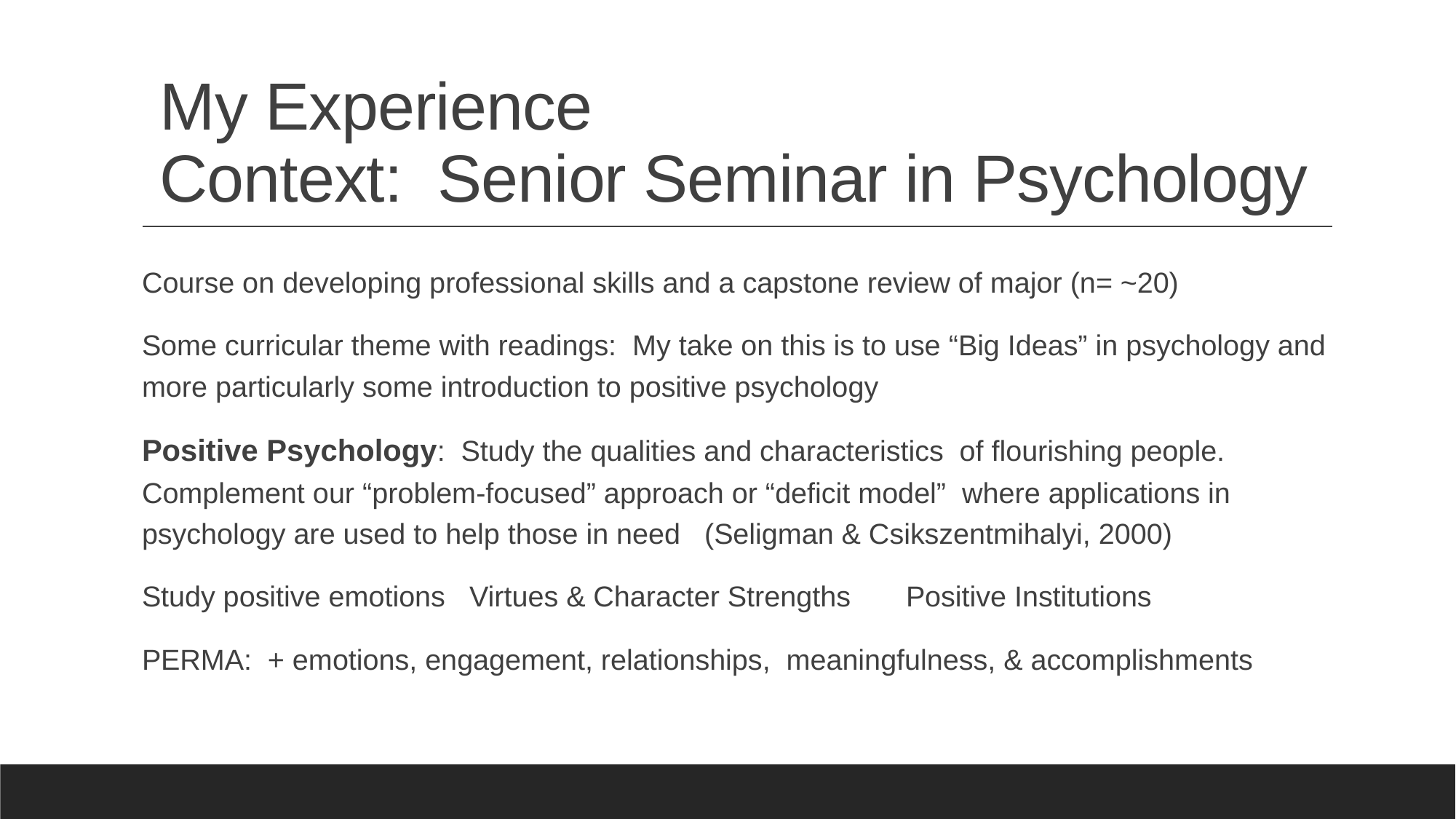

# My Experience Context:  Senior Seminar in Psychology
Course on developing professional skills and a capstone review of major (n= ~20)
Some curricular theme with readings:  My take on this is to use “Big Ideas” in psychology and more particularly some introduction to positive psychology
Positive Psychology:  Study the qualities and characteristics  of flourishing people.  Complement our “problem-focused” approach or “deficit model”  where applications in psychology are used to help those in need   (Seligman & Csikszentmihalyi, 2000)
Study positive emotions	Virtues & Character Strengths	Positive Institutions
PERMA:  + emotions, engagement, relationships,  meaningfulness, & accomplishments